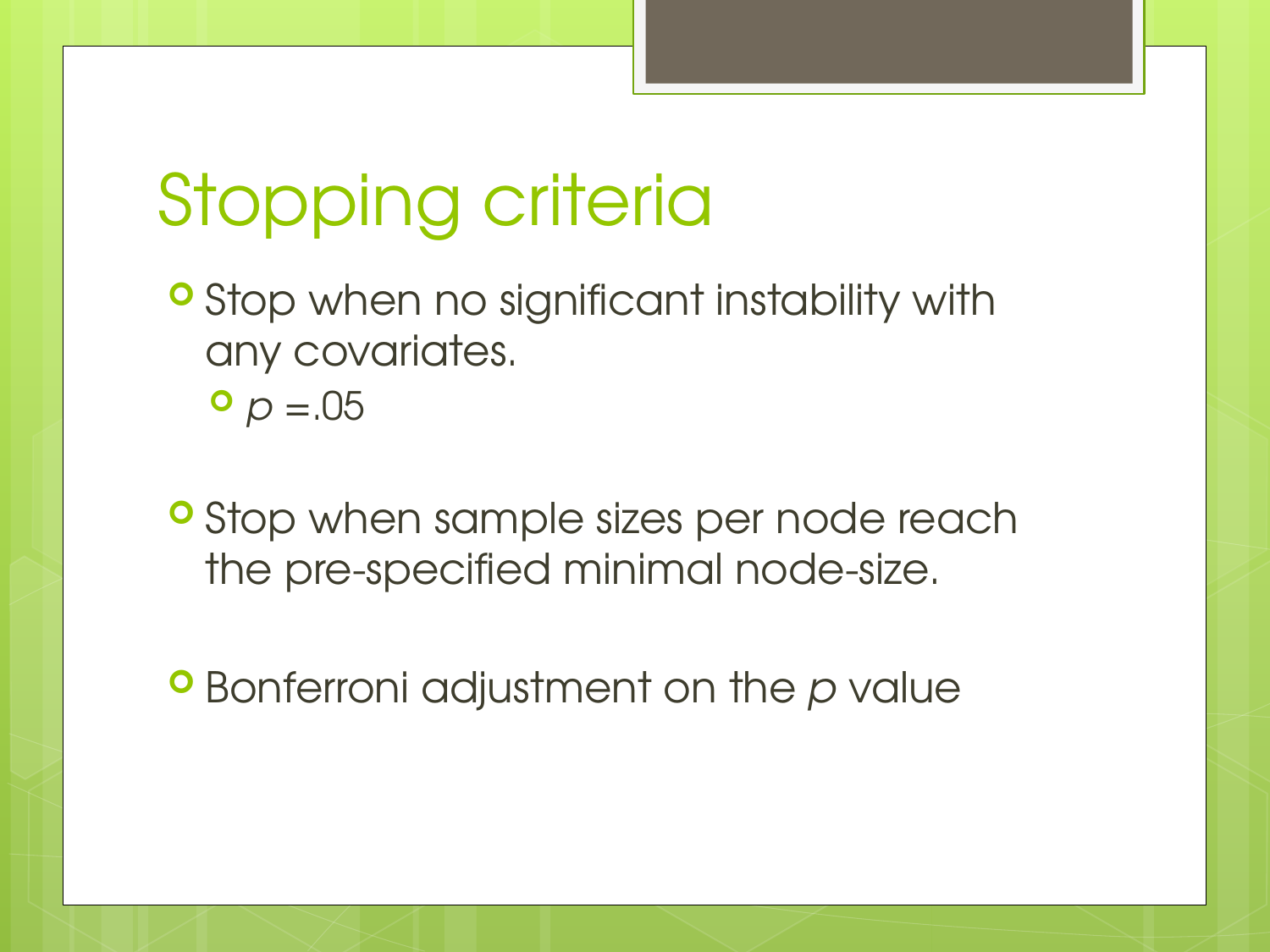

# Stopping criteria
Stop when no significant instability with any covariates.
p =.05

Stop when sample sizes per node reach the pre-specified minimal node-size.

Bonferroni adjustment on the p value